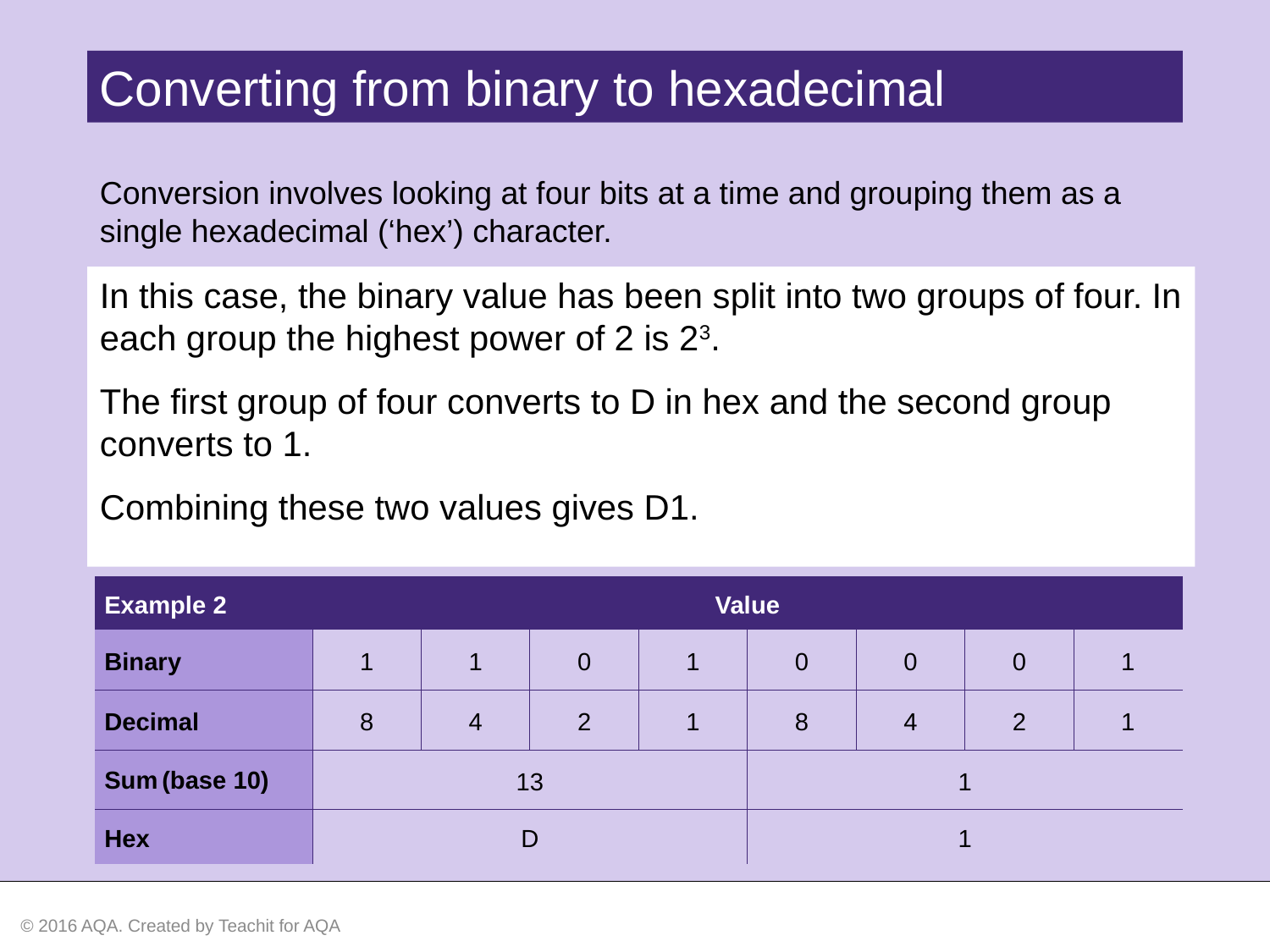

Converting from binary to hexadecimal
Conversion involves looking at four bits at a time and grouping them as a single hexadecimal (‘hex’) character.
In this case, the binary value has been split into two groups of four. In each group the highest power of 2 is 23.
The first group of four converts to D in hex and the second group converts to 1.
Combining these two values gives D1.
| Example 1 | Value |  |  |  |
| --- | --- | --- | --- | --- |
| Binary | 1 | 1 | 0 | 0 |
| Decimal | 8 | 4 | 2 | 1 |
| Sum (base 10) | 12 |  |  |  |
| Hex | C |  |  |  |
| Example 2 | Value |  |  |  |  |  |  |  |
| --- | --- | --- | --- | --- | --- | --- | --- | --- |
| Binary | 1 | 1 | 0 | 1 | 0 | 0 | 0 | 1 |
| Decimal | 8 | 4 | 2 | 1 | 8 | 4 | 2 | 1 |
| Sum (base 10) | 13 |  |  |  | 1 |  |  |  |
| Hex | D |  |  |  | 1 |  |  |  |